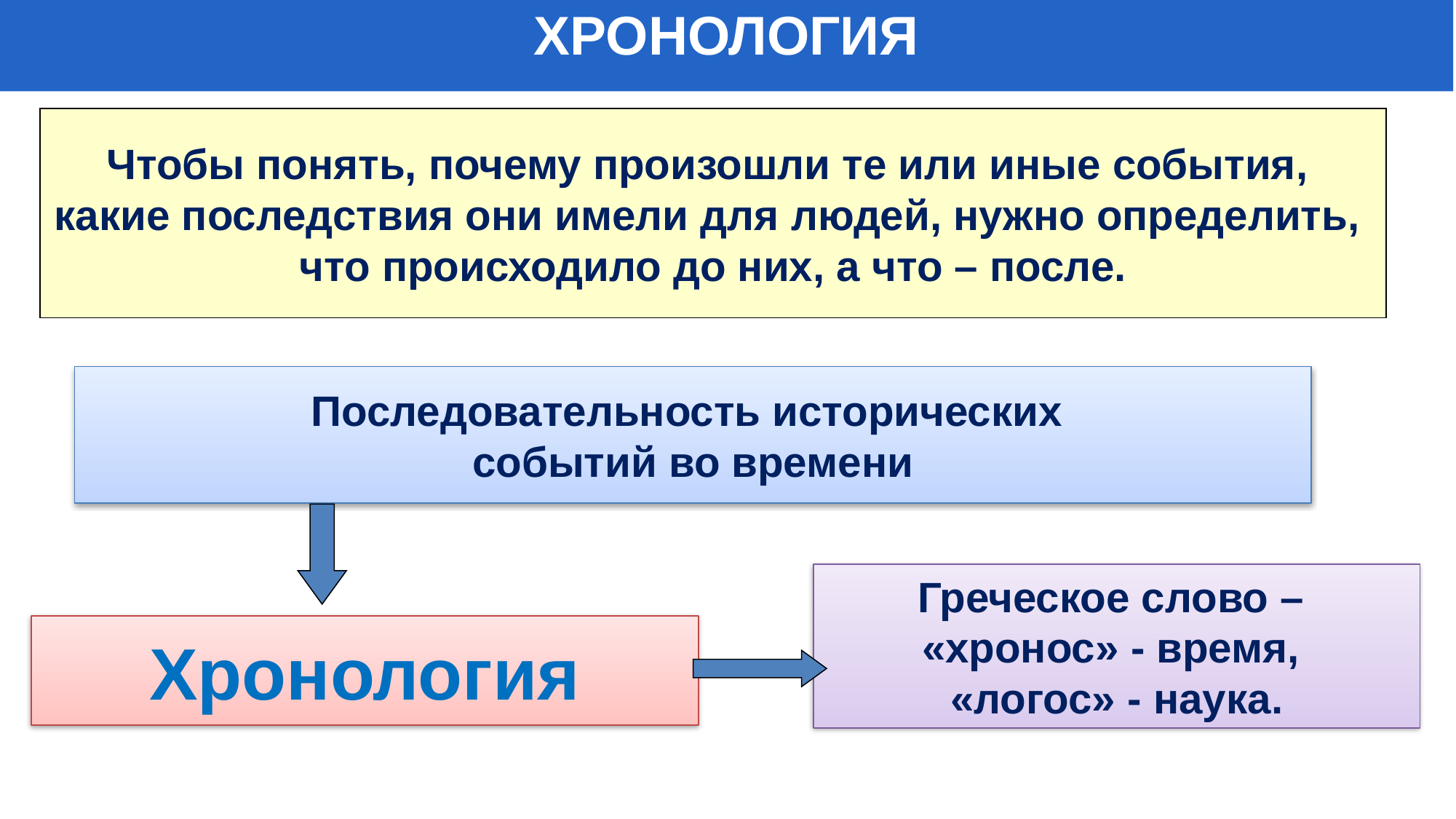

ХРОНОЛОГИЯ
Чтобы понять, почему произошли те или иные события,
какие последствия они имели для людей, нужно определить,
что происходило до них, а что – после.
Последовательность исторических
событий во времени

Греческое слово –
«хронос» - время,
«логос» - наука.

Хронология